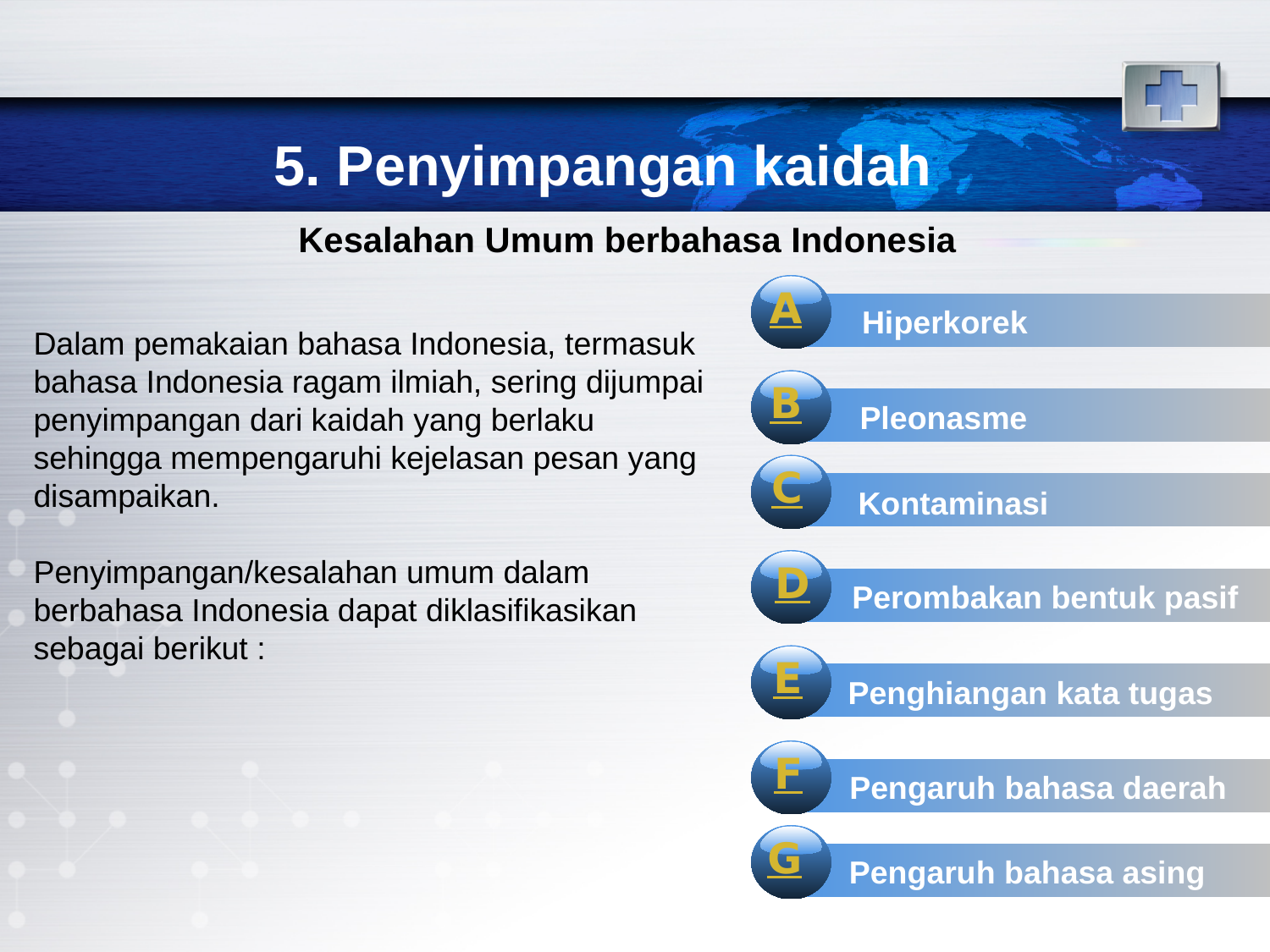

# 5. Penyimpangan kaidah
Kesalahan Umum berbahasa Indonesia

A

Hiperkorek
Dalam pemakaian bahasa Indonesia, termasuk bahasa Indonesia ragam ilmiah, sering dijumpai penyimpangan dari kaidah yang berlaku sehingga mempengaruhi kejelasan pesan yang disampaikan.

Penyimpangan/kesalahan umum dalam berbahasa Indonesia dapat diklasifikasikan sebagai berikut :

B

Pleonasme

C

Kontaminasi

D

Perombakan bentuk pasif

E

Penghiangan kata tugas

F

Pengaruh bahasa daerah

G

Pengaruh bahasa asing